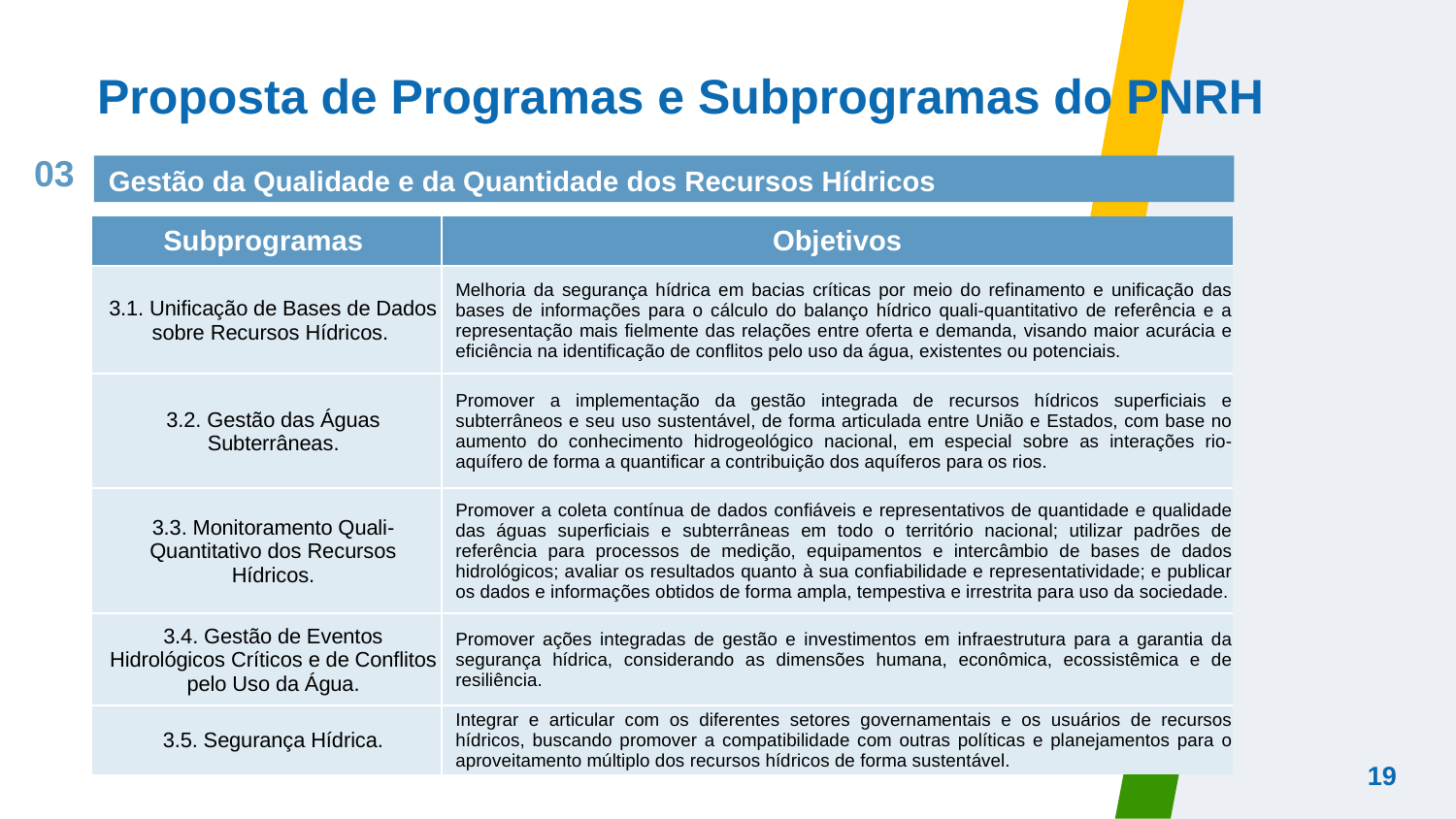

# Proposta de Programas e Subprogramas do PNRH
03

Gestão da Qualidade e da Quantidade dos Recursos Hídricos

| Subprogramas | Objetivos |
| --- | --- |
| 3.1. Unificação de Bases de Dados sobre Recursos Hídricos. | Melhoria da segurança hídrica em bacias críticas por meio do refinamento e unificação das bases de informações para o cálculo do balanço hídrico quali-quantitativo de referência e a representação mais fielmente das relações entre oferta e demanda, visando maior acurácia e eficiência na identificação de conflitos pelo uso da água, existentes ou potenciais. |
| 3.2. Gestão das Águas Subterrâneas. | Promover a implementação da gestão integrada de recursos hídricos superficiais e subterrâneos e seu uso sustentável, de forma articulada entre União e Estados, com base no aumento do conhecimento hidrogeológico nacional, em especial sobre as interações rio-aquífero de forma a quantificar a contribuição dos aquíferos para os rios. |
| 3.3. Monitoramento Quali-Quantitativo dos Recursos Hídricos. | Promover a coleta contínua de dados confiáveis e representativos de quantidade e qualidade das águas superficiais e subterrâneas em todo o território nacional; utilizar padrões de referência para processos de medição, equipamentos e intercâmbio de bases de dados hidrológicos; avaliar os resultados quanto à sua confiabilidade e representatividade; e publicar os dados e informações obtidos de forma ampla, tempestiva e irrestrita para uso da sociedade. |
| 3.4. Gestão de Eventos Hidrológicos Críticos e de Conflitos pelo Uso da Água. | Promover ações integradas de gestão e investimentos em infraestrutura para a garantia da segurança hídrica, considerando as dimensões humana, econômica, ecossistêmica e de resiliência. |
| 3.5. Segurança Hídrica. | Integrar e articular com os diferentes setores governamentais e os usuários de recursos hídricos, buscando promover a compatibilidade com outras políticas e planejamentos para o aproveitamento múltiplo dos recursos hídricos de forma sustentável. |
19